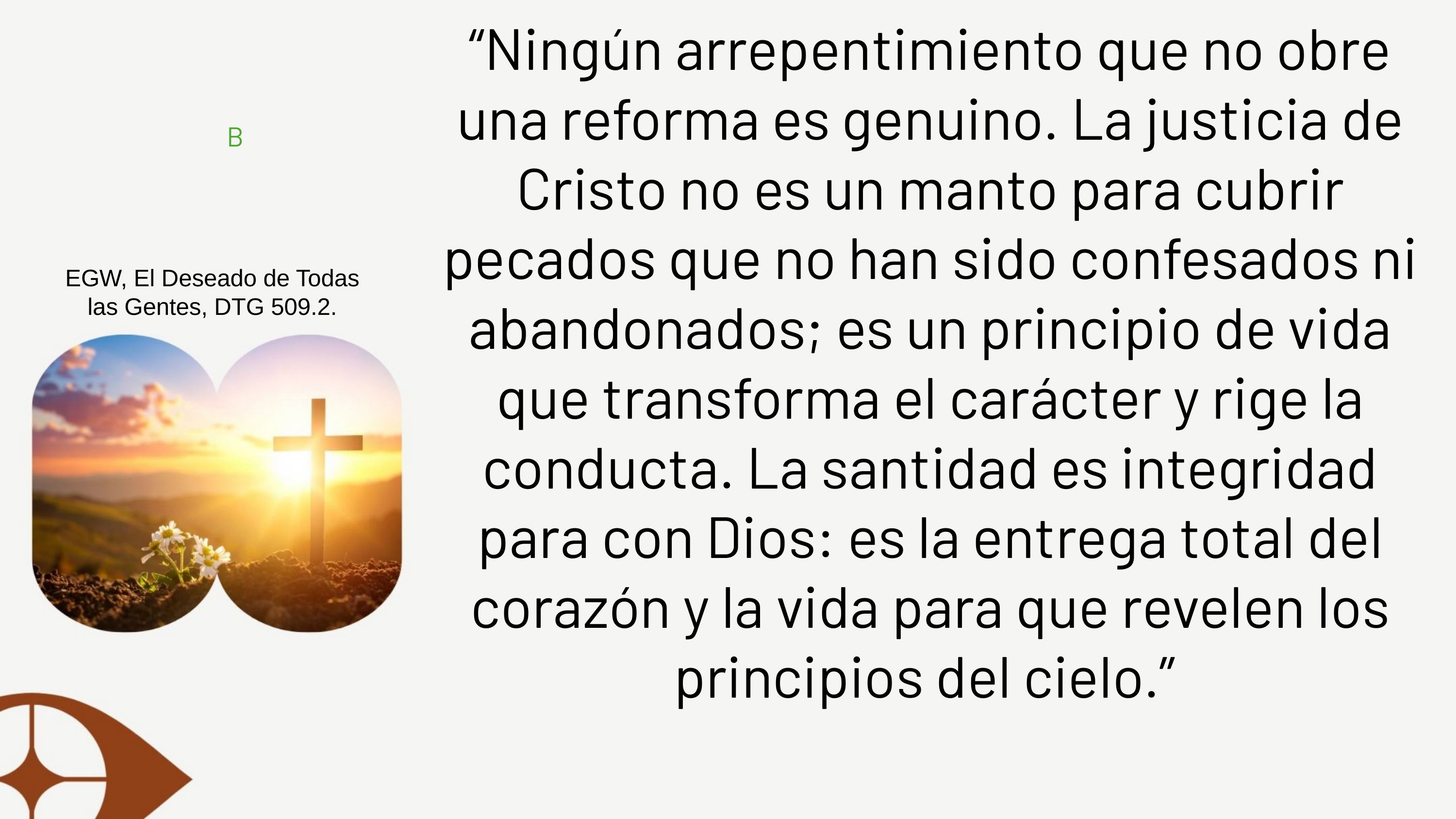

“Ningún arrepentimiento que no obre una reforma es genuino. La justicia de Cristo no es un manto para cubrir pecados que no han sido confesados ni abandonados; es un principio de vida que transforma el carácter y rige la conducta. La santidad es integridad para con Dios: es la entrega total del corazón y la vida para que revelen los principios del cielo.”
B
EGW, El Deseado de Todas las Gentes, DTG 509.2.